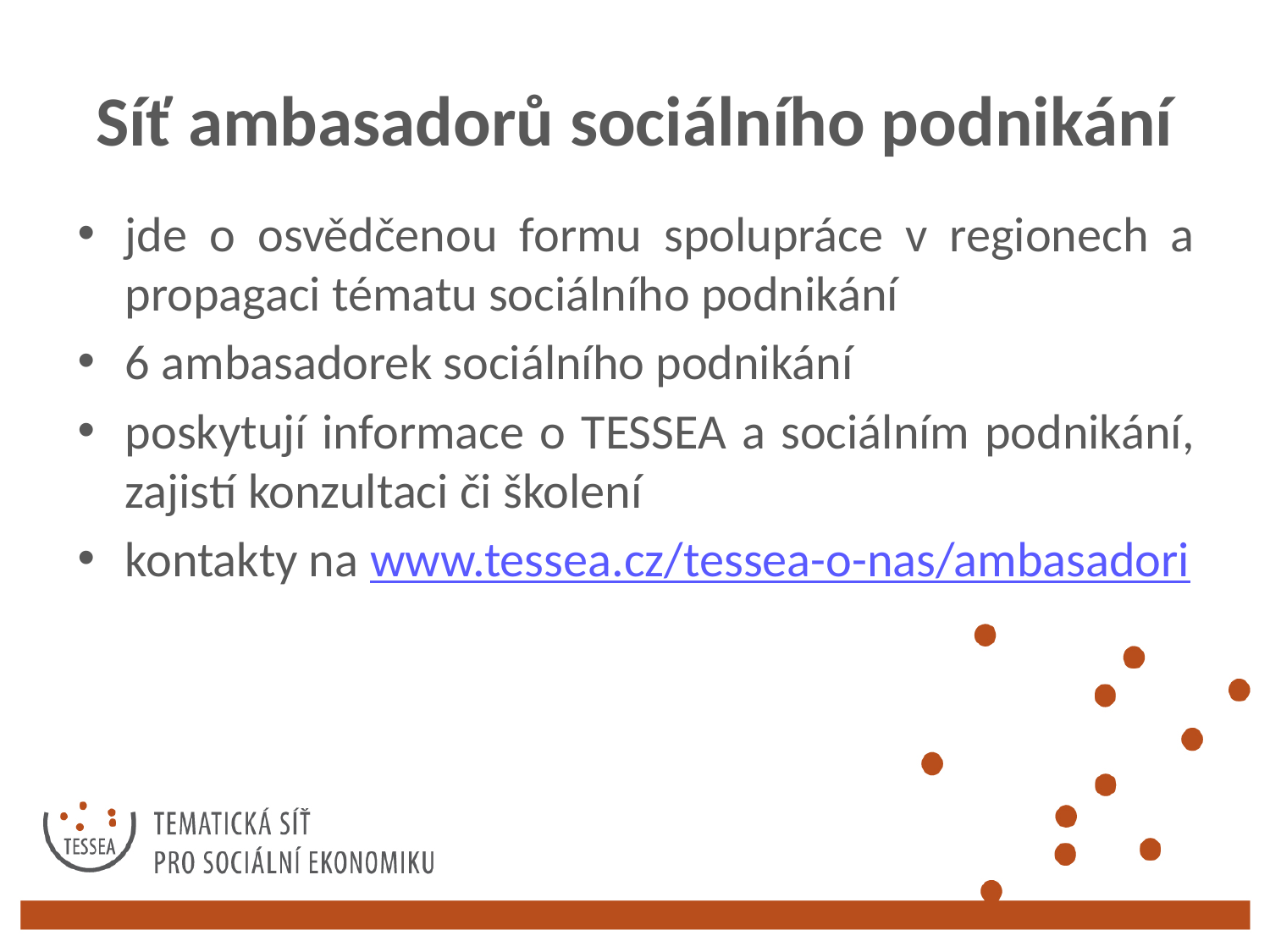

# Síť ambasadorů sociálního podnikání
jde o osvědčenou formu spolupráce v regionech a propagaci tématu sociálního podnikání
6 ambasadorek sociálního podnikání
poskytují informace o TESSEA a sociálním podnikání, zajistí konzultaci či školení
kontakty na www.tessea.cz/tessea-o-nas/ambasadori